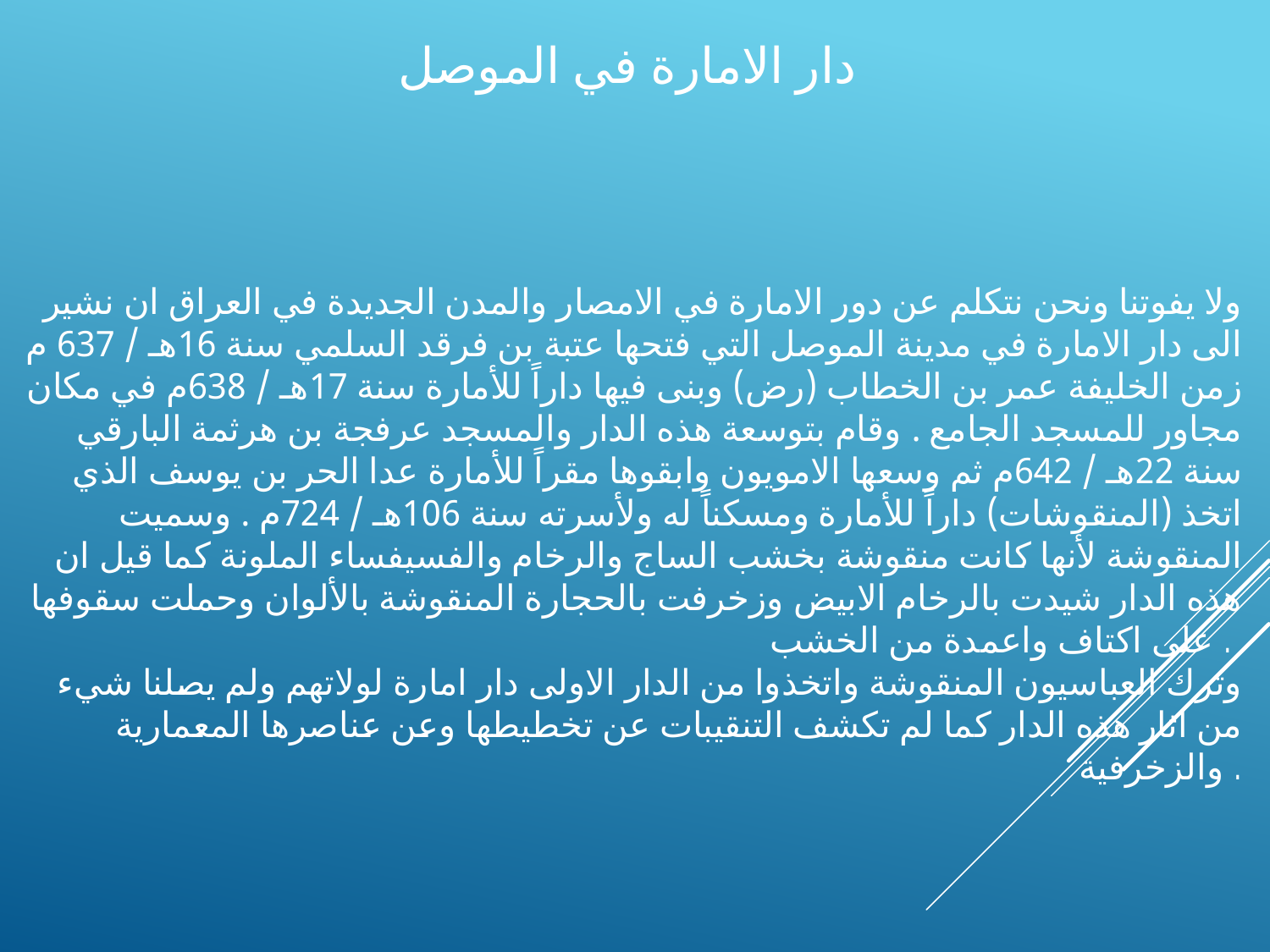

دار الامارة في الموصل

ولا يفوتنا ونحن نتكلم عن دور الامارة في الامصار والمدن الجديدة في العراق ان نشير الى دار الامارة في مدينة الموصل التي فتحها عتبة بن فرقد السلمي سنة 16هـ / 637 م زمن الخليفة عمر بن الخطاب (رض) وبنى فيها داراً للأمارة سنة 17هـ / 638م في مكان مجاور للمسجد الجامع . وقام بتوسعة هذه الدار والمسجد عرفجة بن هرثمة البارقي سنة 22هـ / 642م ثم وسعها الامويون وابقوها مقراً للأمارة عدا الحر بن يوسف الذي اتخذ (المنقوشات) داراً للأمارة ومسكناً له ولأسرته سنة 106هـ / 724م . وسميت المنقوشة لأنها كانت منقوشة بخشب الساج والرخام والفسيفساء الملونة كما قيل ان هذه الدار شيدت بالرخام الابيض وزخرفت بالحجارة المنقوشة بالألوان وحملت سقوفها على اكتاف واعمدة من الخشب .
 وترك العباسيون المنقوشة واتخذوا من الدار الاولى دار امارة لولاتهم ولم يصلنا شيء من اثار هذه الدار كما لم تكشف التنقيبات عن تخطيطها وعن عناصرها المعمارية والزخرفية .